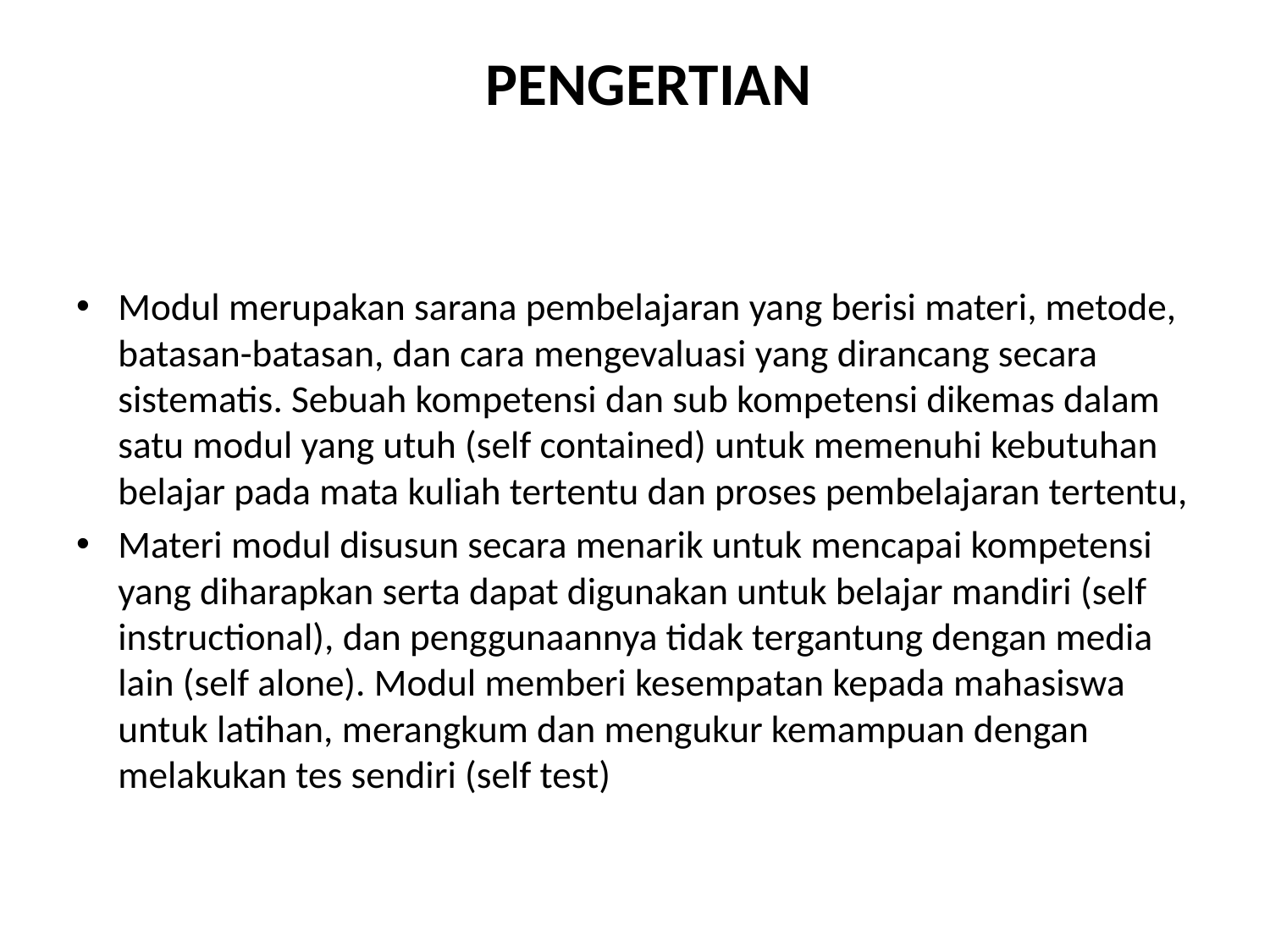

# PENGERTIAN

Modul merupakan sarana pembelajaran yang berisi materi, metode, batasan-batasan, dan cara mengevaluasi yang dirancang secara sistematis. Sebuah kompetensi dan sub kompetensi dikemas dalam satu modul yang utuh (self contained) untuk memenuhi kebutuhan belajar pada mata kuliah tertentu dan proses pembelajaran tertentu,
Materi modul disusun secara menarik untuk mencapai kompetensi yang diharapkan serta dapat digunakan untuk belajar mandiri (self instructional), dan penggunaannya tidak tergantung dengan media lain (self alone). Modul memberi kesempatan kepada mahasiswa untuk latihan, merangkum dan mengukur kemampuan dengan melakukan tes sendiri (self test)